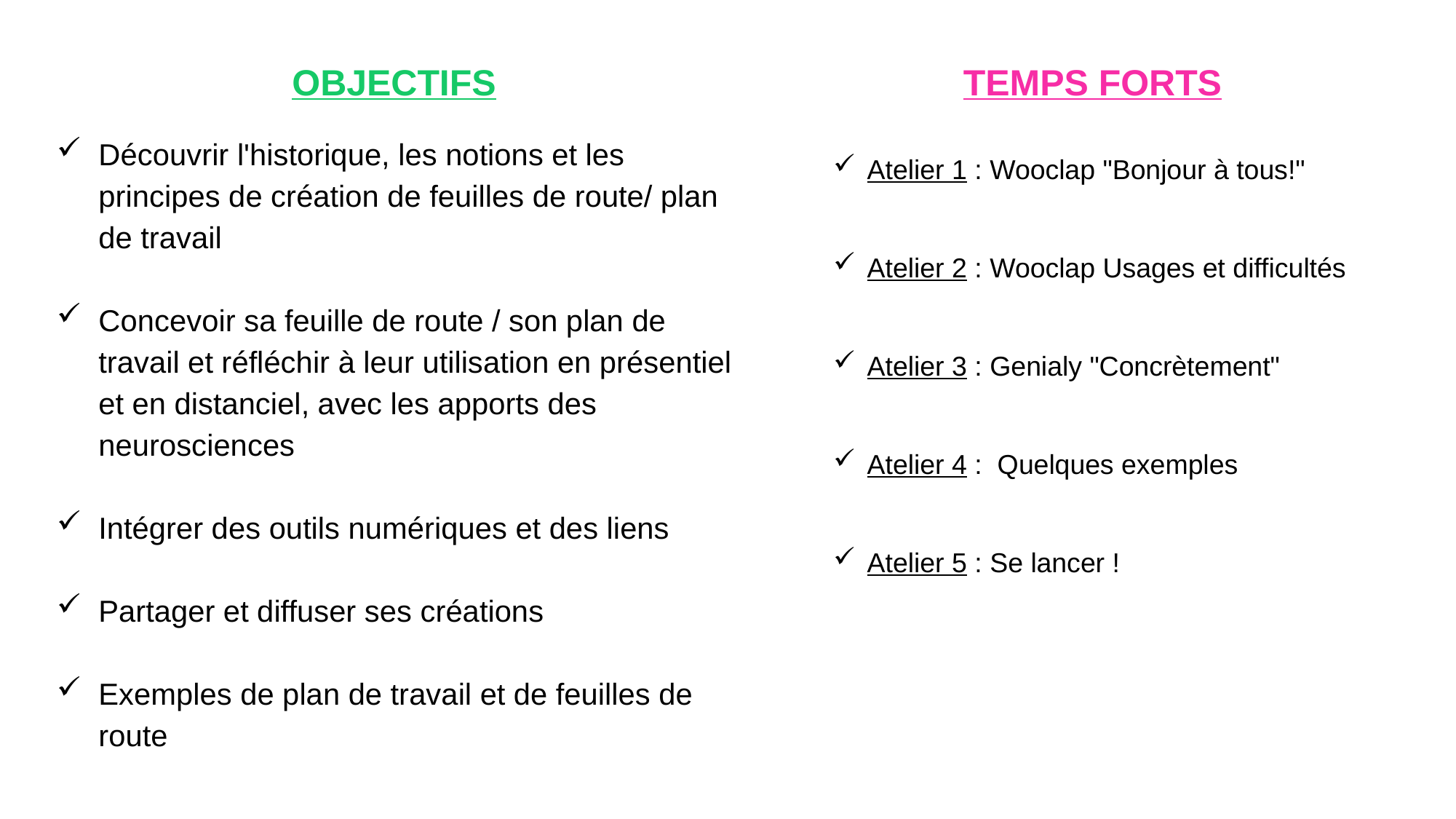

TEMPS FORTS
OBJECTIFS
Découvrir l'historique, les notions et les principes de création de feuilles de route/ plan de travail

Concevoir sa feuille de route / son plan de travail et réfléchir à leur utilisation en présentiel et en distanciel, avec les apports des neurosciences

Intégrer des outils numériques et des liens

Partager et diffuser ses créations

Exemples de plan de travail et de feuilles de route

Atelier 1 : Wooclap "Bonjour à tous!"

Atelier 2 : Wooclap Usages et difficultés

Atelier 3 : Genialy "Concrètement"

Atelier 4 :  Quelques exemples

Atelier 5 : Se lancer !